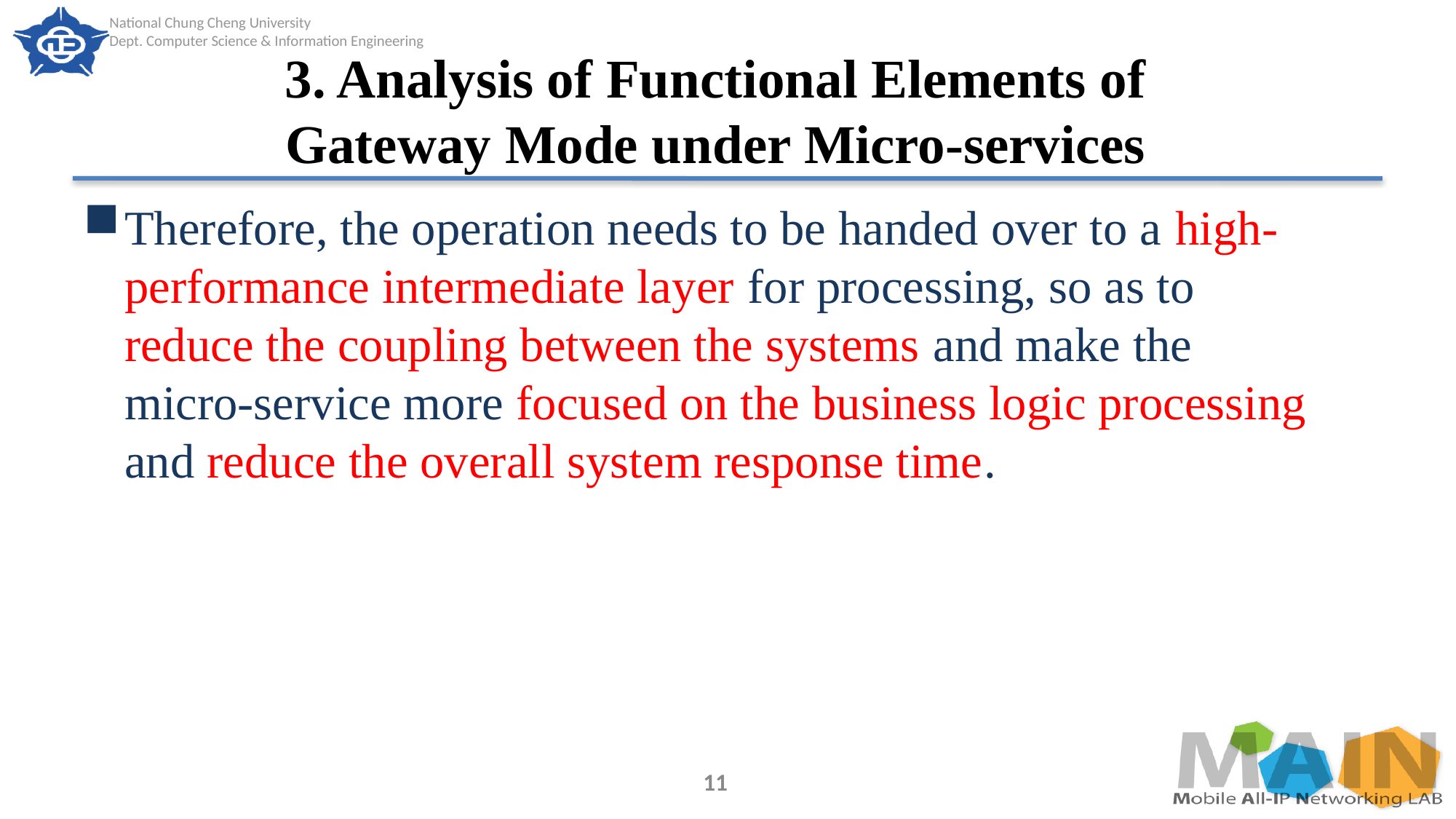

# 3. Analysis of Functional Elements of Gateway Mode under Micro-services
Therefore, the operation needs to be handed over to a high-performance intermediate layer for processing, so as to reduce the coupling between the systems and make the micro-service more focused on the business logic processing and reduce the overall system response time.
11